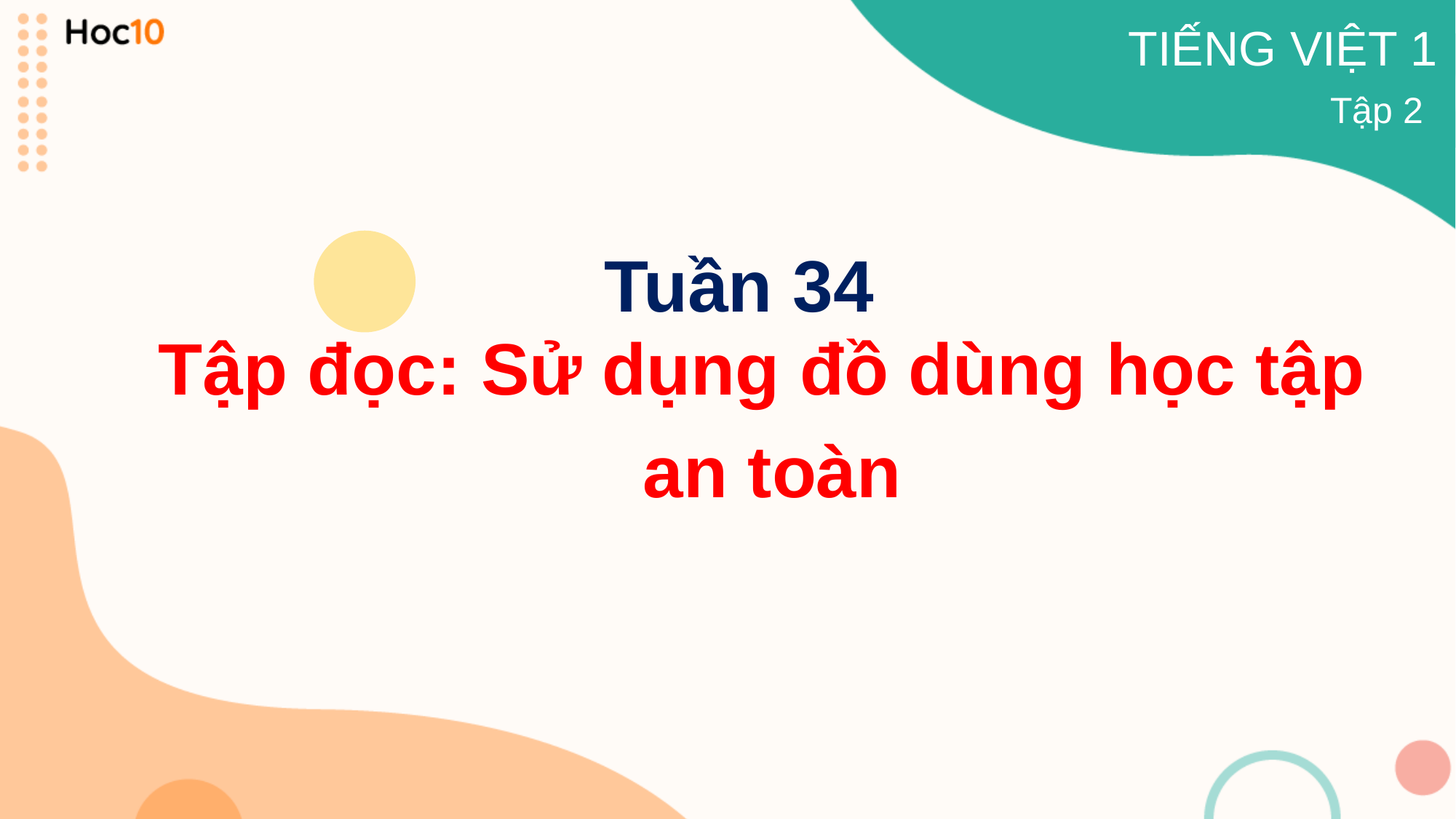

TIẾNG VIỆT 1
Tập 2
Tuần 34
Tập đọc: Sử dụng đồ dùng học tập
an toàn